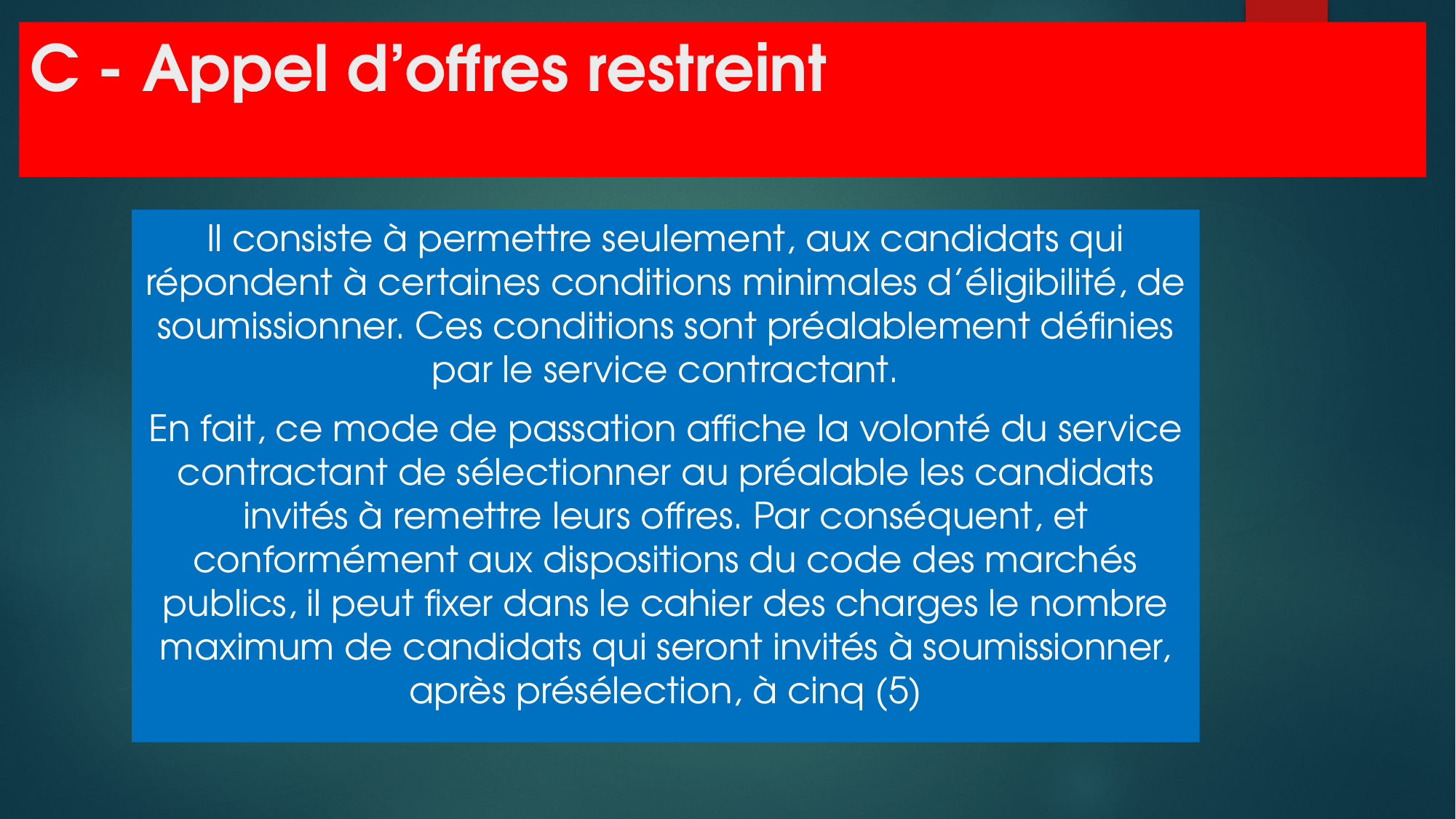

C - Appel d’offres restreint
Il consiste à permettre seulement, aux candidats qui répondent à certaines conditions minimales d’éligibilité, de soumissionner. Ces conditions sont préalablement définies par le service contractant.
En fait, ce mode de passation affiche la volonté du service contractant de sélectionner au préalable les candidats invités à remettre leurs offres. Par conséquent, et conformément aux dispositions du code des marchés publics, il peut fixer dans le cahier des charges le nombre maximum de candidats qui seront invités à soumissionner, après présélection, à cinq (5)